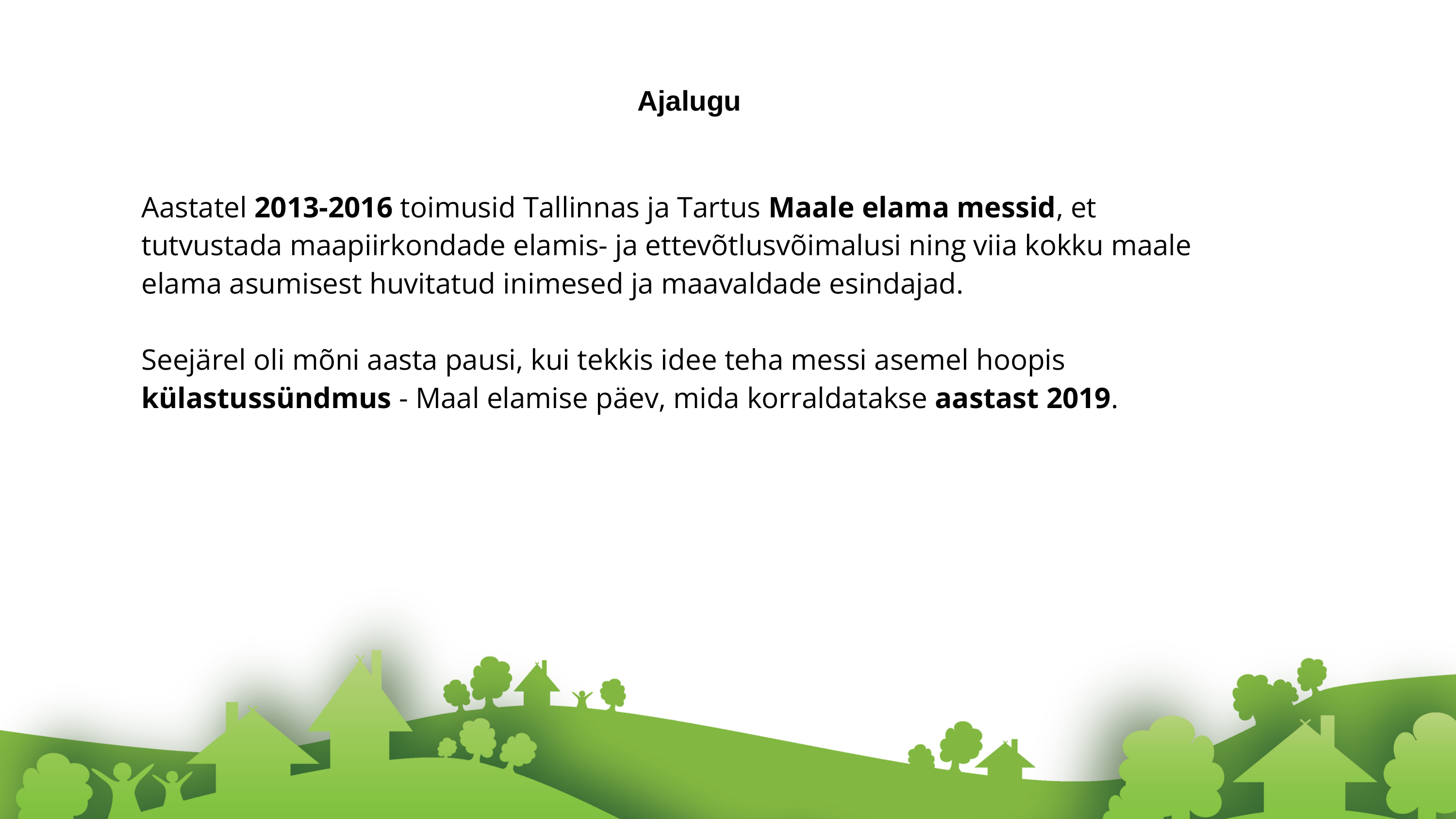

Ajalugu
Aastatel 2013-2016 toimusid Tallinnas ja Tartus Maale elama messid, et tutvustada maapiirkondade elamis- ja ettevõtlusvõimalusi ning viia kokku maale elama asumisest huvitatud inimesed ja maavaldade esindajad.

Seejärel oli mõni aasta pausi, kui tekkis idee teha messi asemel hoopis külastussündmus - Maal elamise päev, mida korraldatakse aastast 2019.